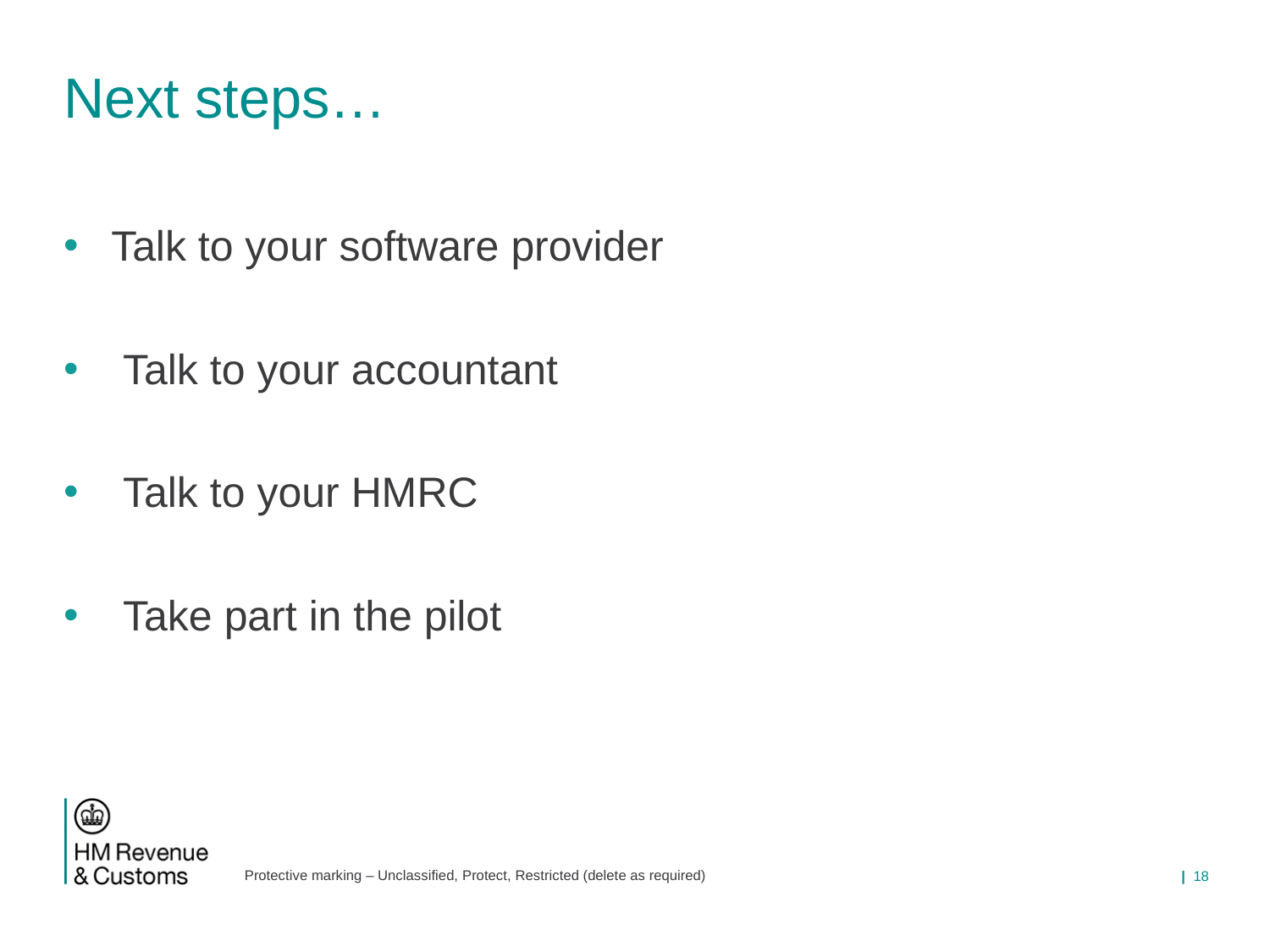

# Next steps…
Talk to your software provider

 Talk to your accountant

 Talk to your HMRC

 Take part in the pilot

|  18